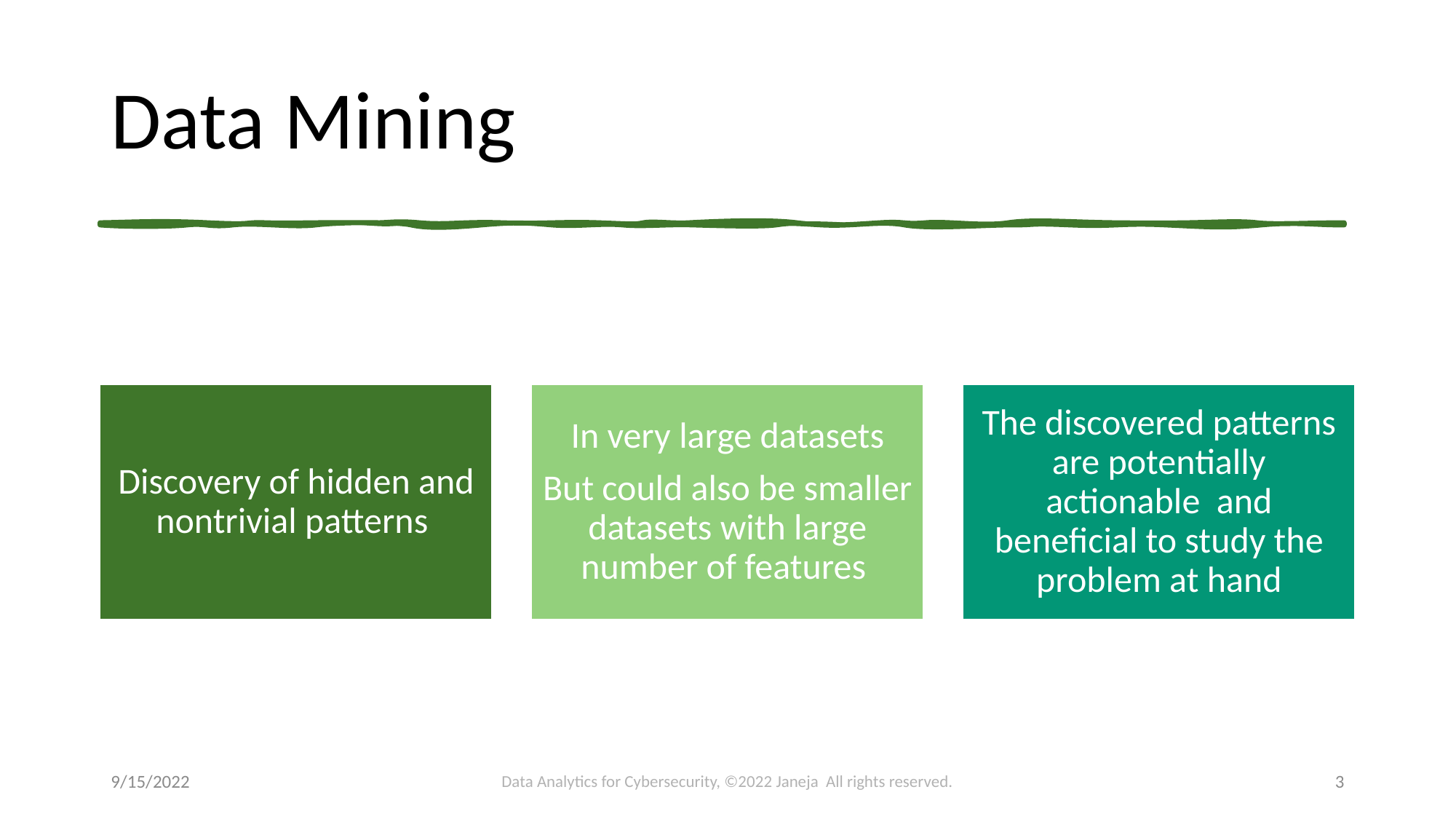

# Data Mining

Discovery of hidden and nontrivial patterns
In very large datasets
But could also be smaller datasets with large number of features
The discovered patterns are potentially actionable  and beneficial to study the problem at hand
9/15/2022
Data Analytics for Cybersecurity, ©2022 Janeja  All rights reserved.
3